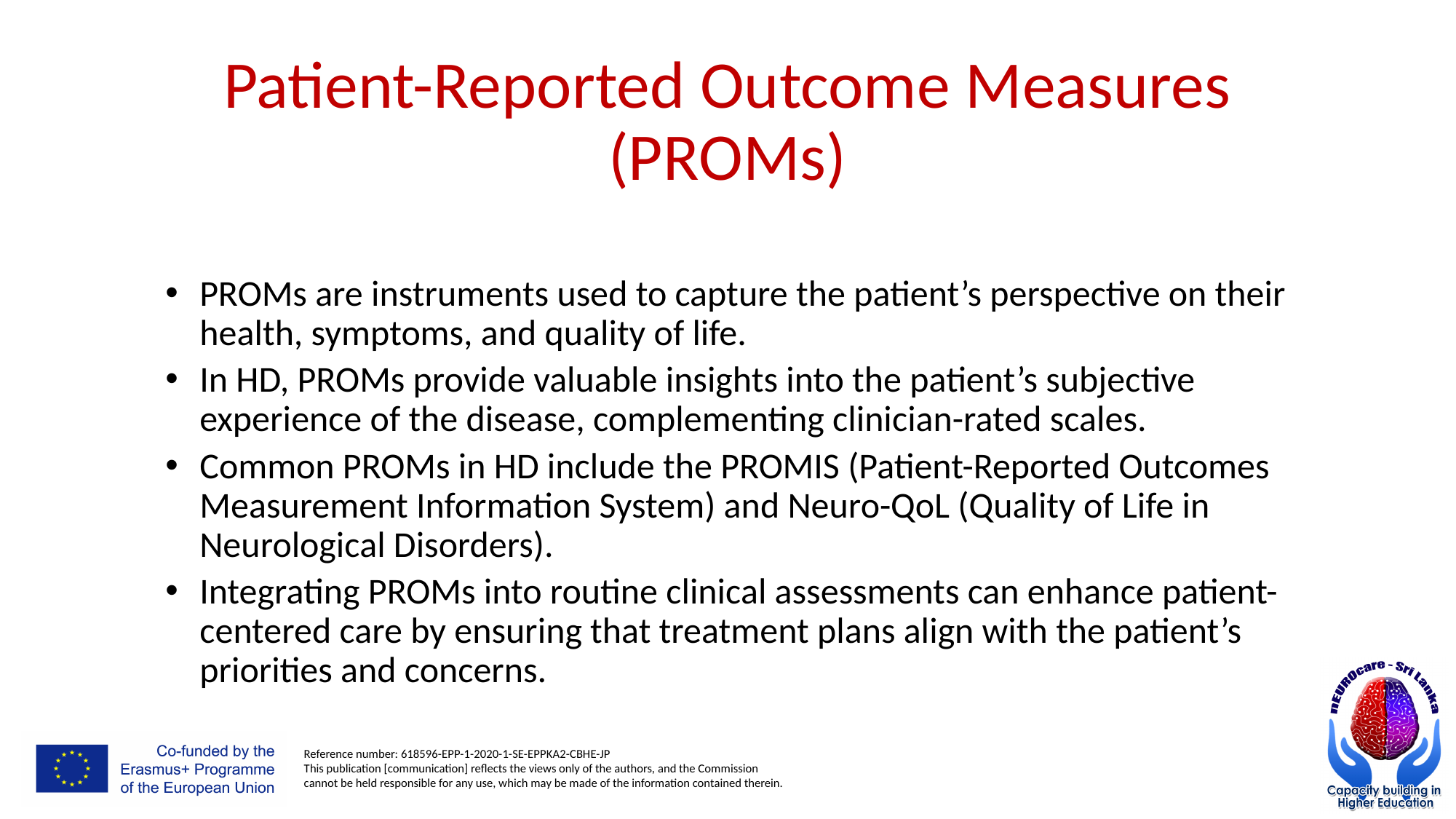

# Patient-Reported Outcome Measures (PROMs)

PROMs are instruments used to capture the patient’s perspective on their health, symptoms, and quality of life.
In HD, PROMs provide valuable insights into the patient’s subjective experience of the disease, complementing clinician-rated scales.
Common PROMs in HD include the PROMIS (Patient-Reported Outcomes Measurement Information System) and Neuro-QoL (Quality of Life in Neurological Disorders).
Integrating PROMs into routine clinical assessments can enhance patient-centered care by ensuring that treatment plans align with the patient’s priorities and concerns.